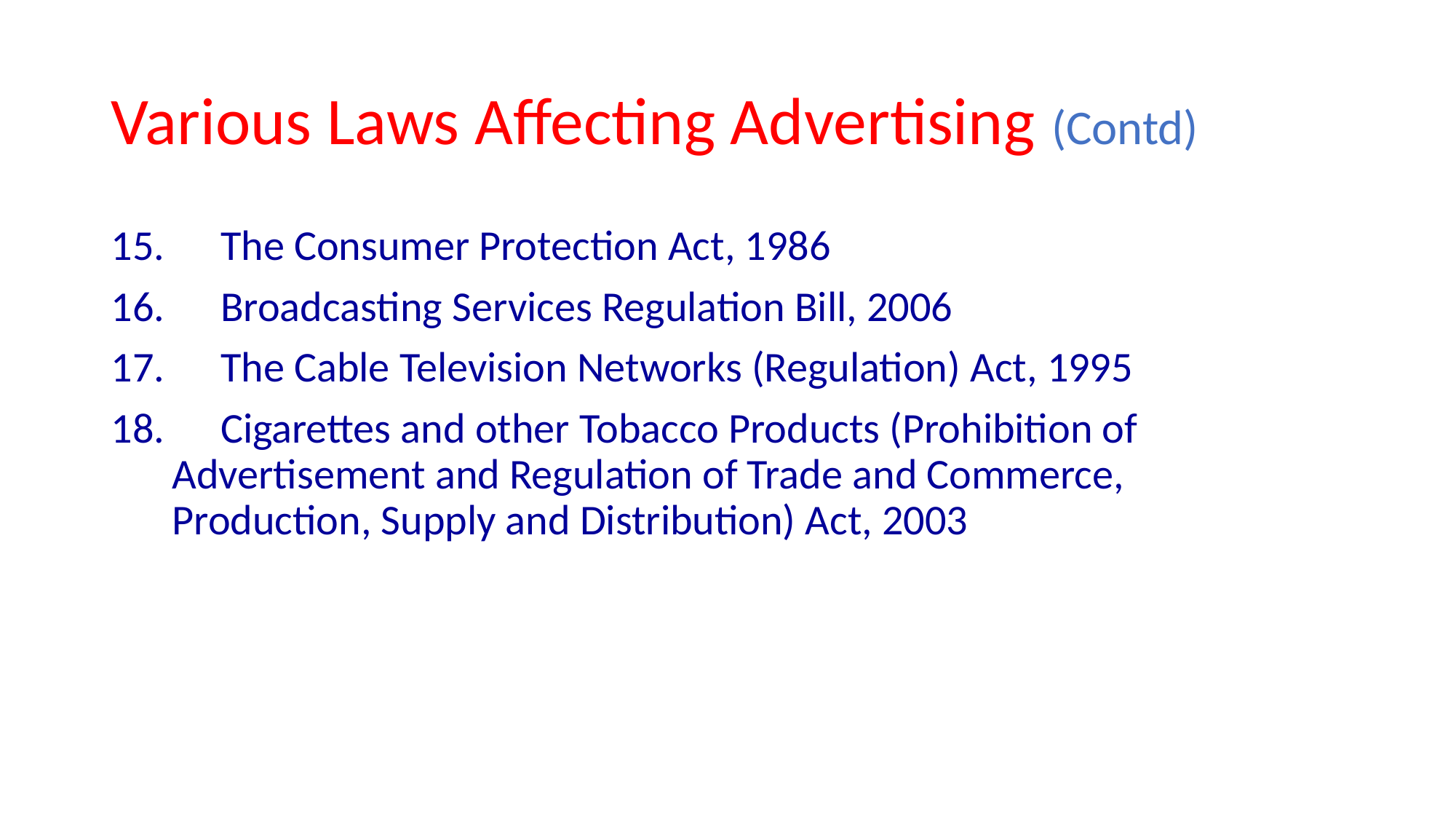

# Various Laws Affecting Advertising (Contd)
     The Consumer Protection Act, 1986
     Broadcasting Services Regulation Bill, 2006
     The Cable Television Networks (Regulation) Act, 1995
     Cigarettes and other Tobacco Products (Prohibition of       	Advertisement and Regulation of Trade and Commerce, 	Production, Supply and Distribution) Act, 2003